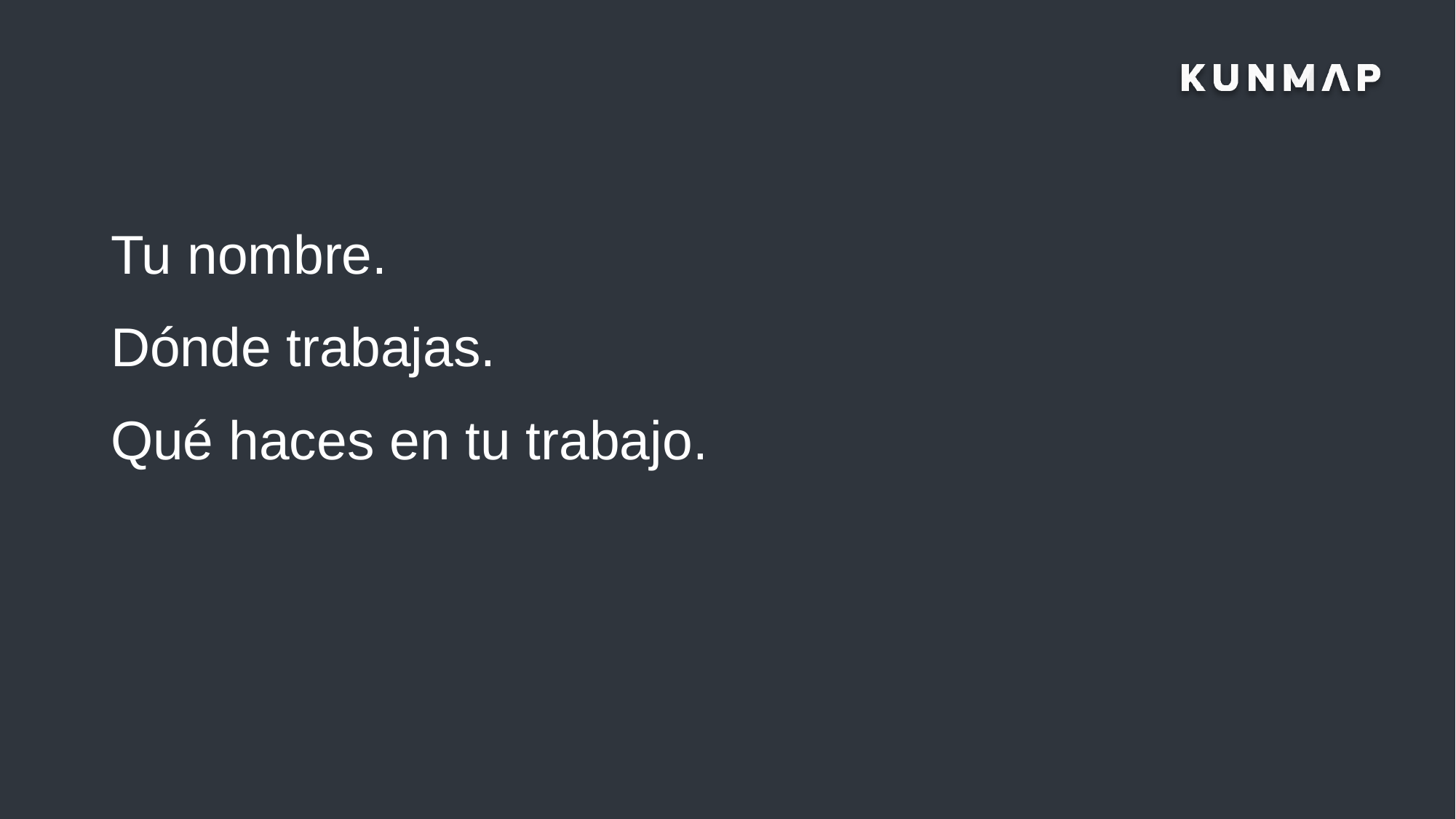

Tu nombre.
Dónde trabajas.
Qué haces en tu trabajo.